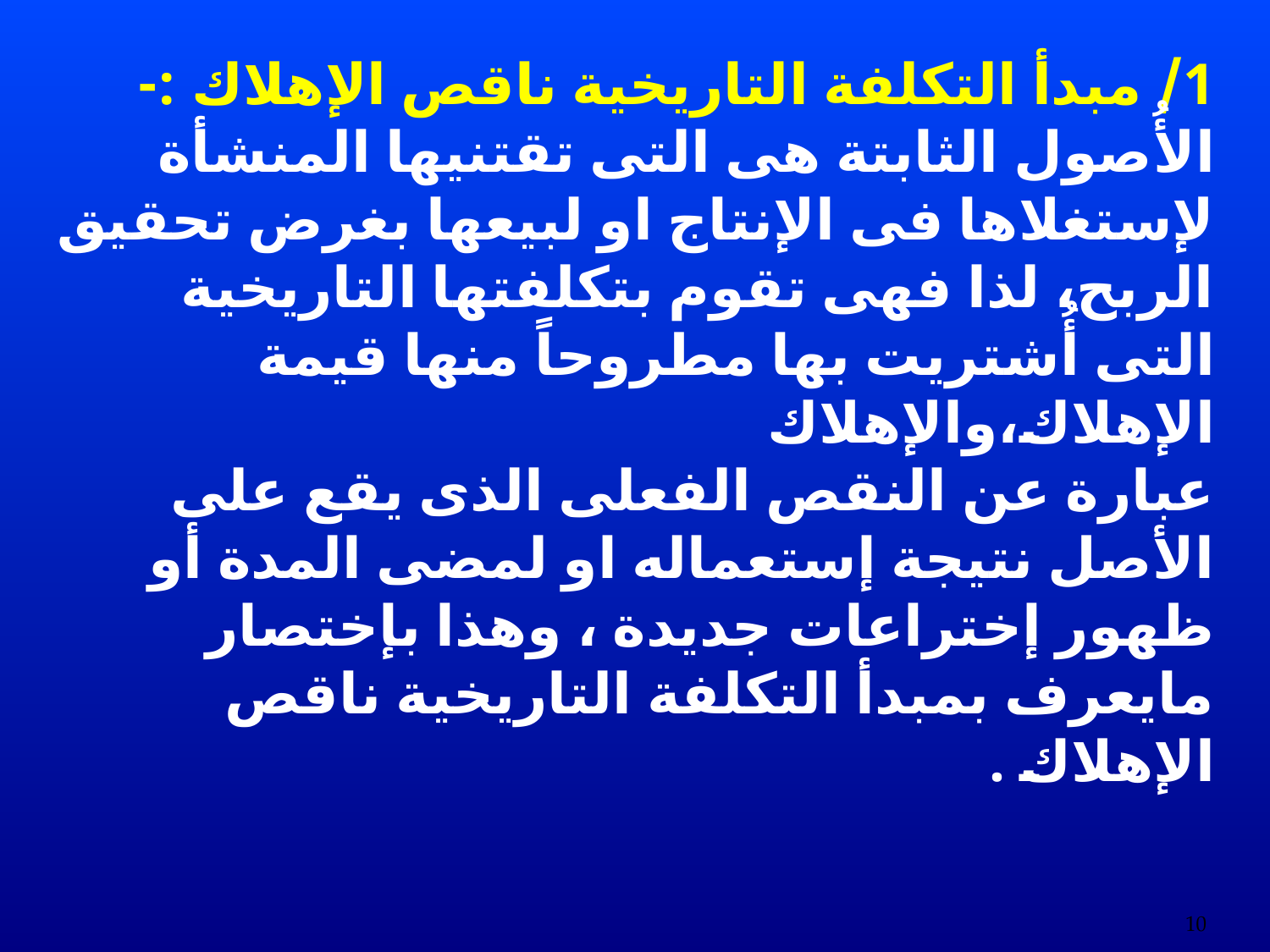

1/ مبدأ التكلفة التاريخية ناقص الإهلاك :-
	الأُصول الثابتة هى التى تقتنيها المنشأة لإستغلاها فى الإنتاج او لبيعها بغرض تحقيق الربح، لذا فهى تقوم بتكلفتها التاريخية التى أُشتريت بها مطروحاً منها قيمة الإهلاك،والإهلاك
عبارة عن النقص الفعلى الذى يقع على الأصل نتيجة إستعماله او لمضى المدة أو ظهور إختراعات جديدة ، وهذا بإختصار مايعرف بمبدأ التكلفة التاريخية ناقص الإهلاك .

10